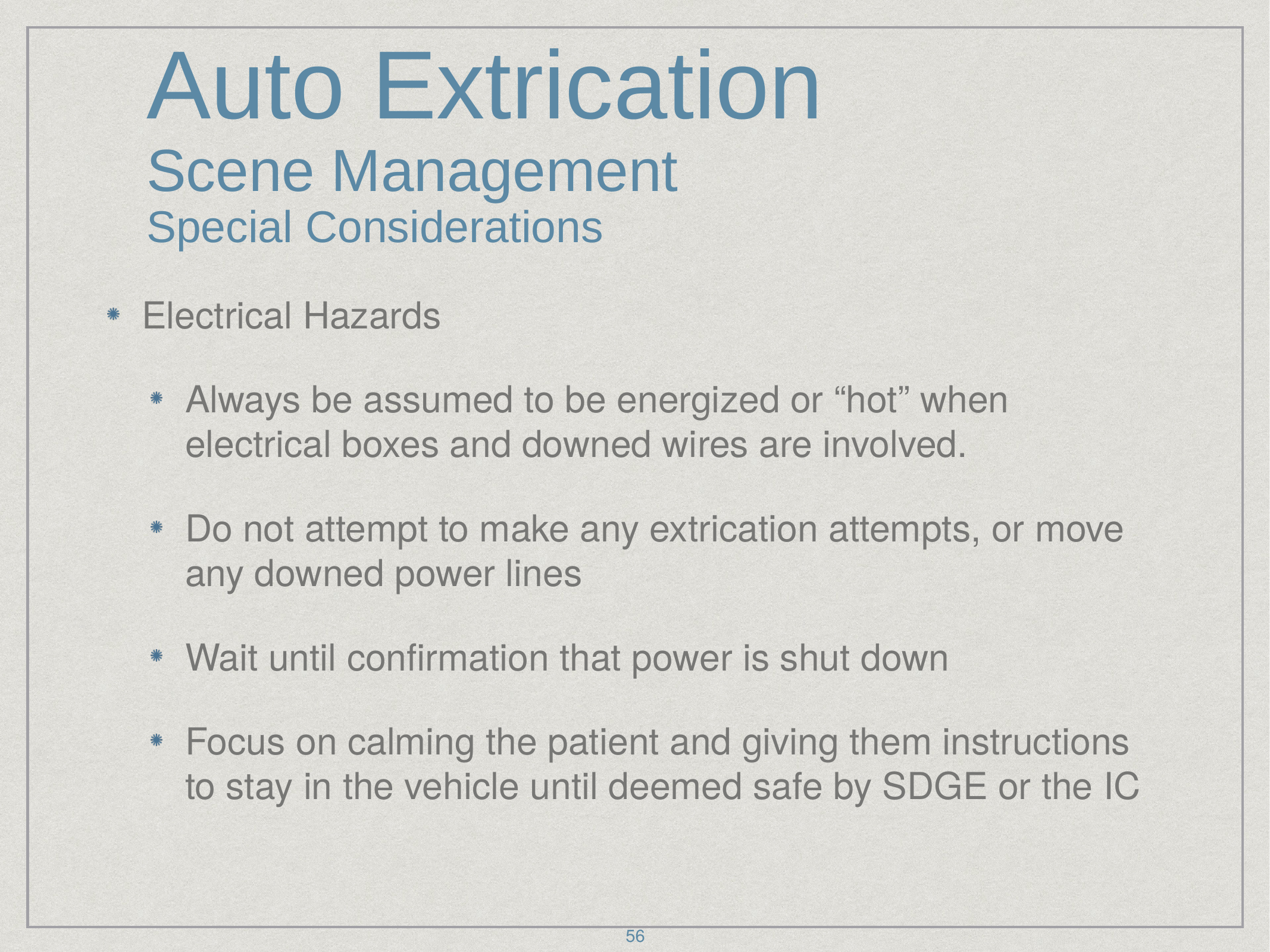

# Auto Extrication
Scene Management
Special Considerations
Electrical Hazards
Always be assumed to be energized or “hot” when electrical boxes and downed wires are involved.
Do not attempt to make any extrication attempts, or move any downed power lines
Wait until confirmation that power is shut down
Focus on calming the patient and giving them instructions to stay in the vehicle until deemed safe by SDGE or the IC
56